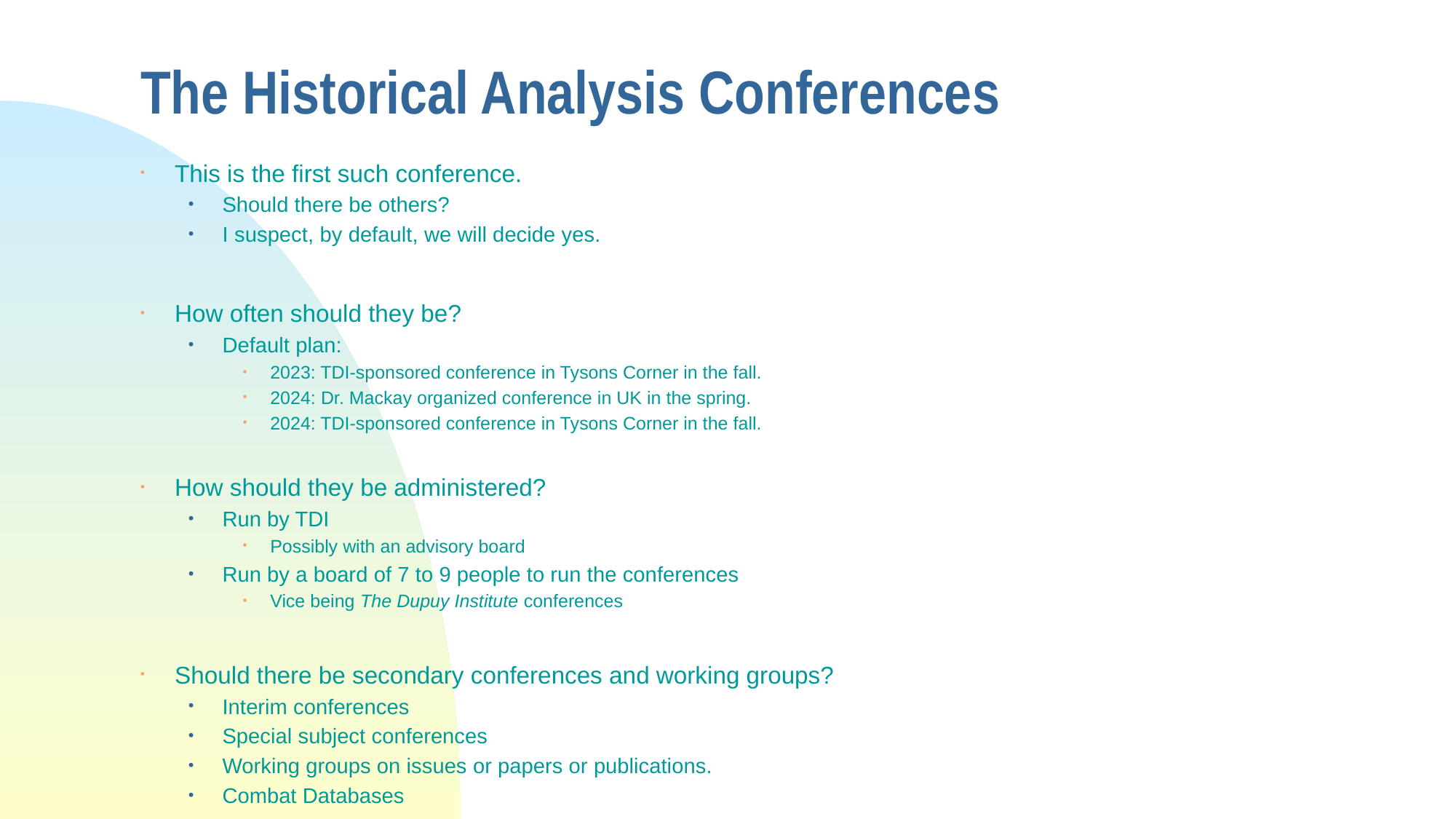

# The Historical Analysis Conferences
This is the first such conference.
Should there be others?
I suspect, by default, we will decide yes.

How often should they be?
Default plan:
2023: TDI-sponsored conference in Tysons Corner in the fall.
2024: Dr. Mackay organized conference in UK in the spring.
2024: TDI-sponsored conference in Tysons Corner in the fall.

How should they be administered?
Run by TDI
Possibly with an advisory board
Run by a board of 7 to 9 people to run the conferences
Vice being The Dupuy Institute conferences

Should there be secondary conferences and working groups?
Interim conferences
Special subject conferences
Working groups on issues or papers or publications.
Combat Databases